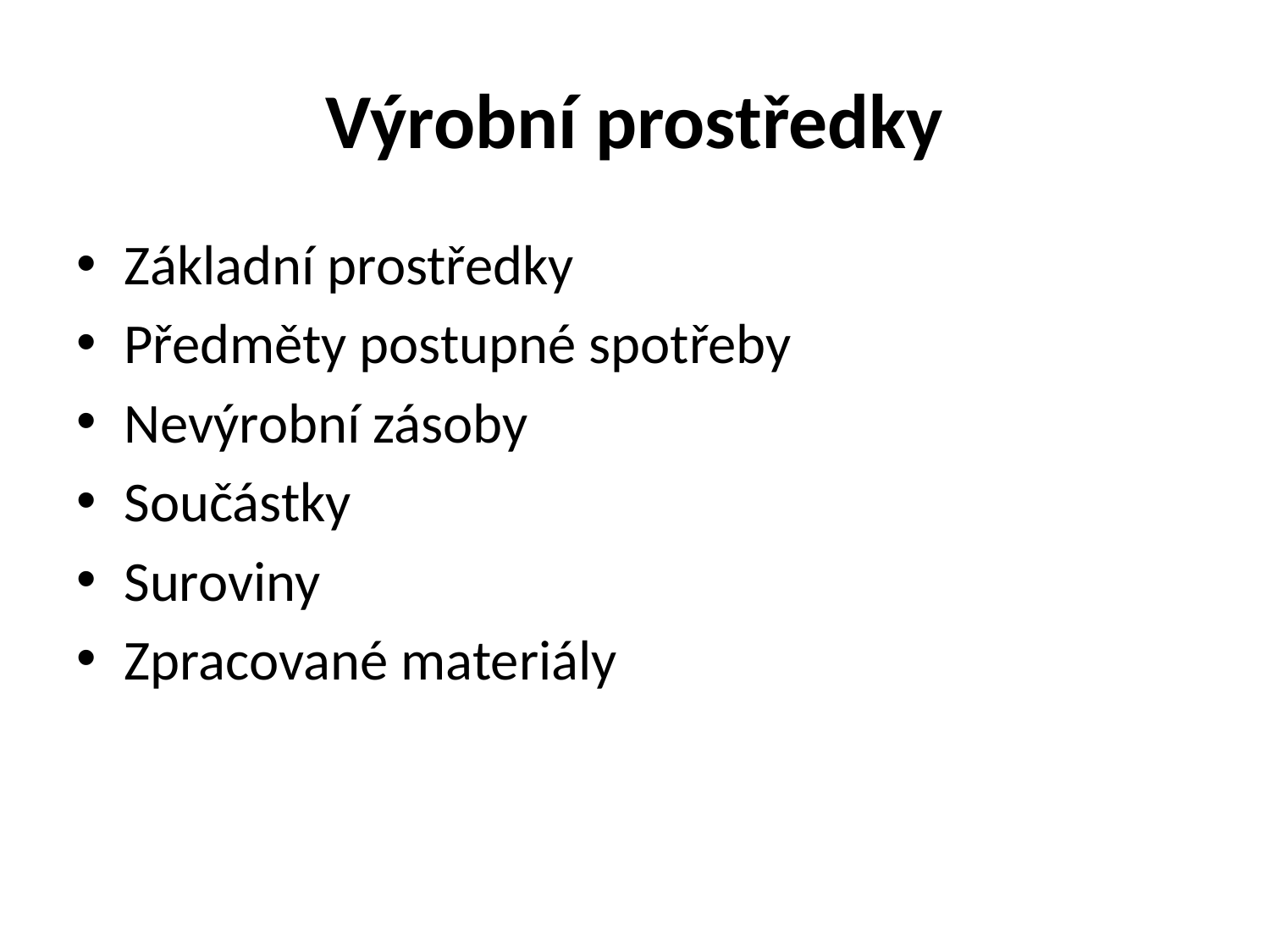

# Výrobní prostředky
Základní prostředky
Předměty postupné spotřeby
Nevýrobní zásoby
Součástky
Suroviny
Zpracované materiály